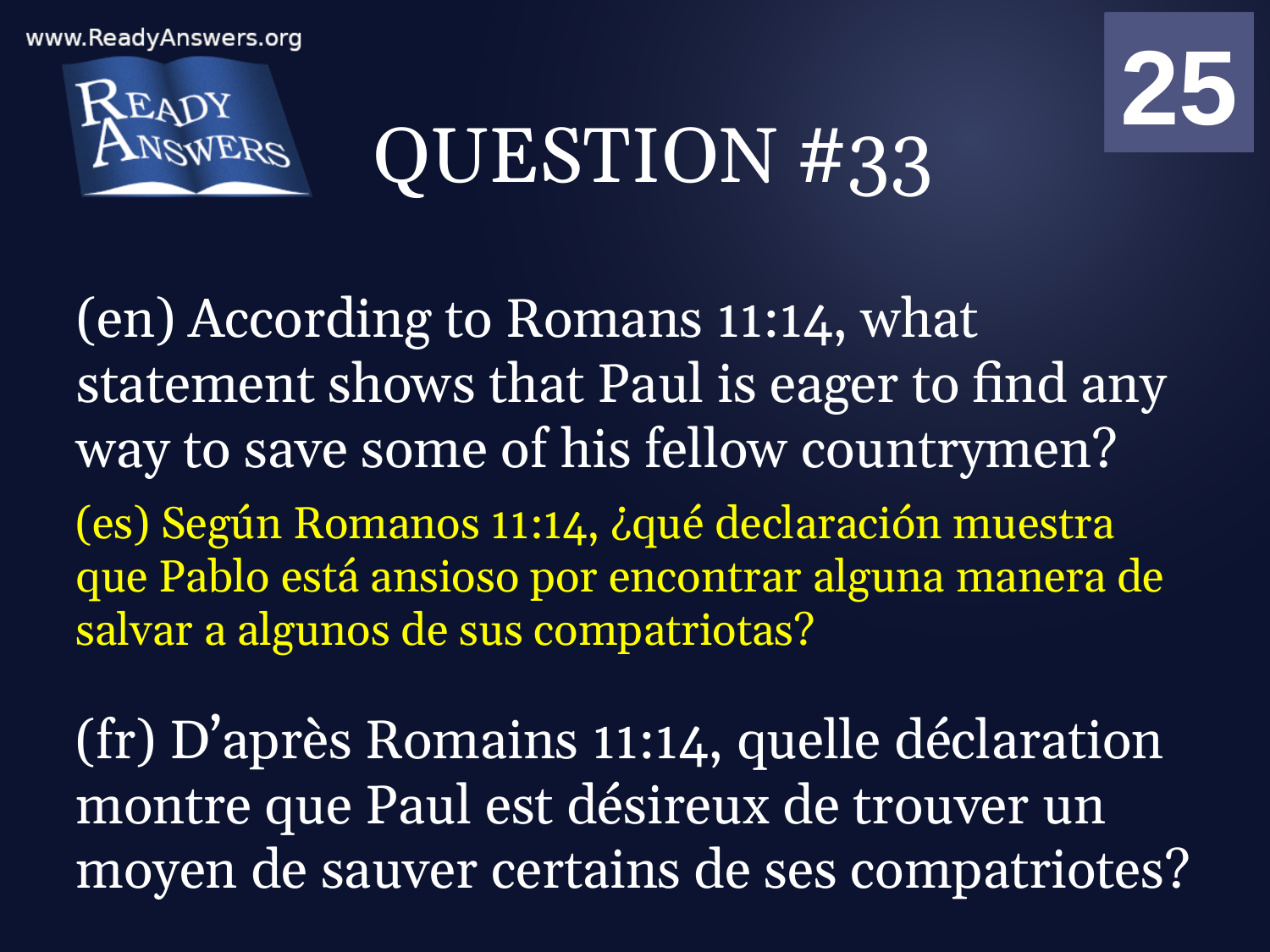

01
02
03
04
05
06
07
08
09
10
11
12
13
14
15
16
17
18
19
20
21
22
23
24
25
00
# QUESTION #33
(en) According to Romans 11:14, what statement shows that Paul is eager to find any way to save some of his fellow countrymen?
(es) Según Romanos 11:14, ¿qué declaración muestra que Pablo está ansioso por encontrar alguna manera de salvar a algunos de sus compatriotas?
(fr) D’après Romains 11:14, quelle déclaration montre que Paul est désireux de trouver un moyen de sauver certains de ses compatriotes?